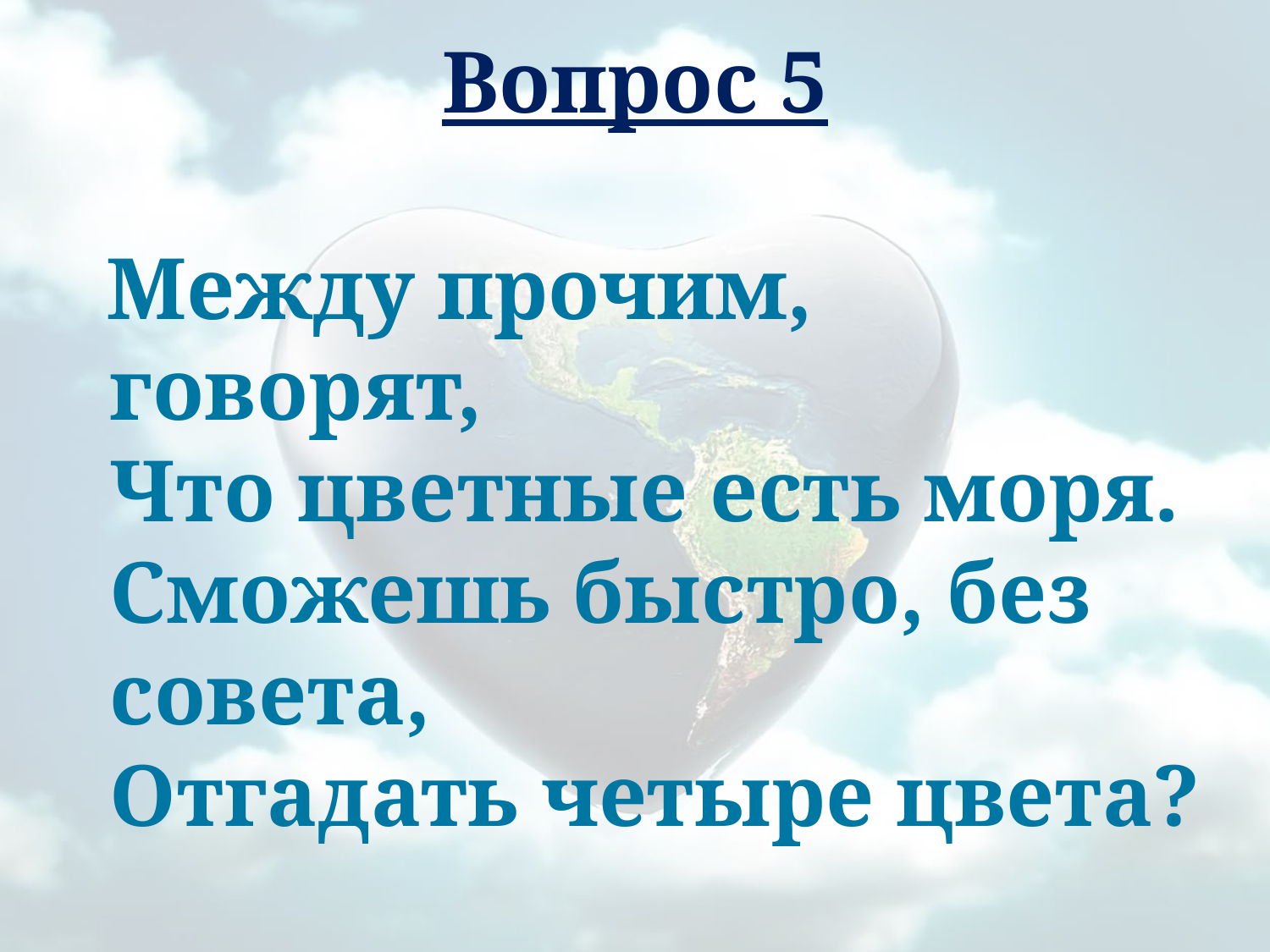

# Вопрос 5
  Между прочим, говорят, 
Что цветные есть моря.
Сможешь быстро, без совета,
Отгадать четыре цвета?